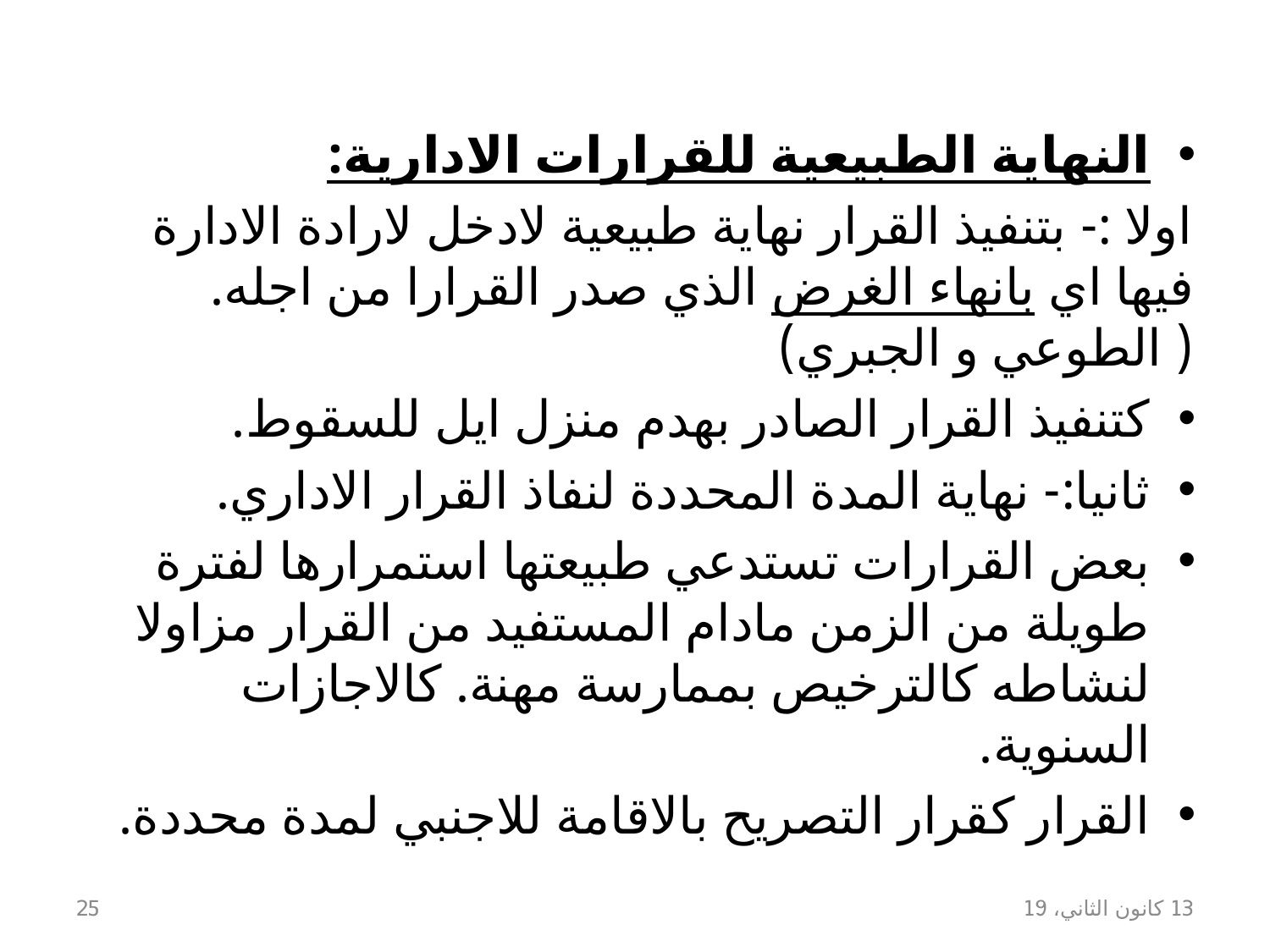

النهاية الطبيعية للقرارات الادارية:
اولا :- بتنفيذ القرار نهاية طبيعية لادخل لارادة الادارة فيها اي بانهاء الغرض الذي صدر القرارا من اجله.( الطوعي و الجبري)
كتنفيذ القرار الصادر بهدم منزل ايل للسقوط.
ثانيا:- نهاية المدة المحددة لنفاذ القرار الاداري.
بعض القرارات تستدعي طبيعتها استمرارها لفترة طويلة من الزمن مادام المستفيد من القرار مزاولا لنشاطه كالترخيص بممارسة مهنة. كالاجازات السنوية.
القرار كقرار التصريح بالاقامة للاجنبي لمدة محددة.
25

13 كانون الثاني، 19